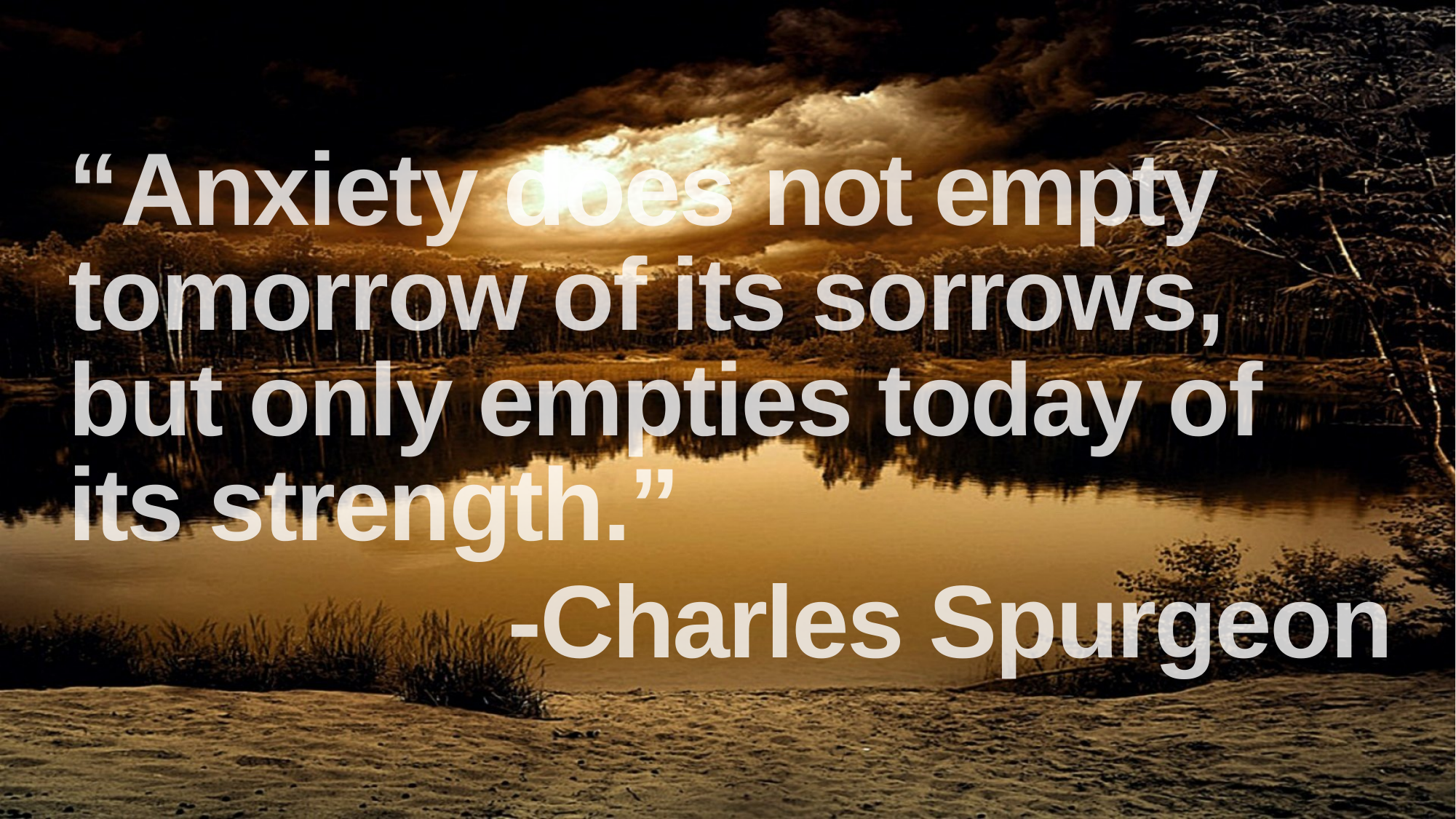

“Anxiety does not empty tomorrow of its sorrows, but only empties today of its strength.”
-Charles Spurgeon